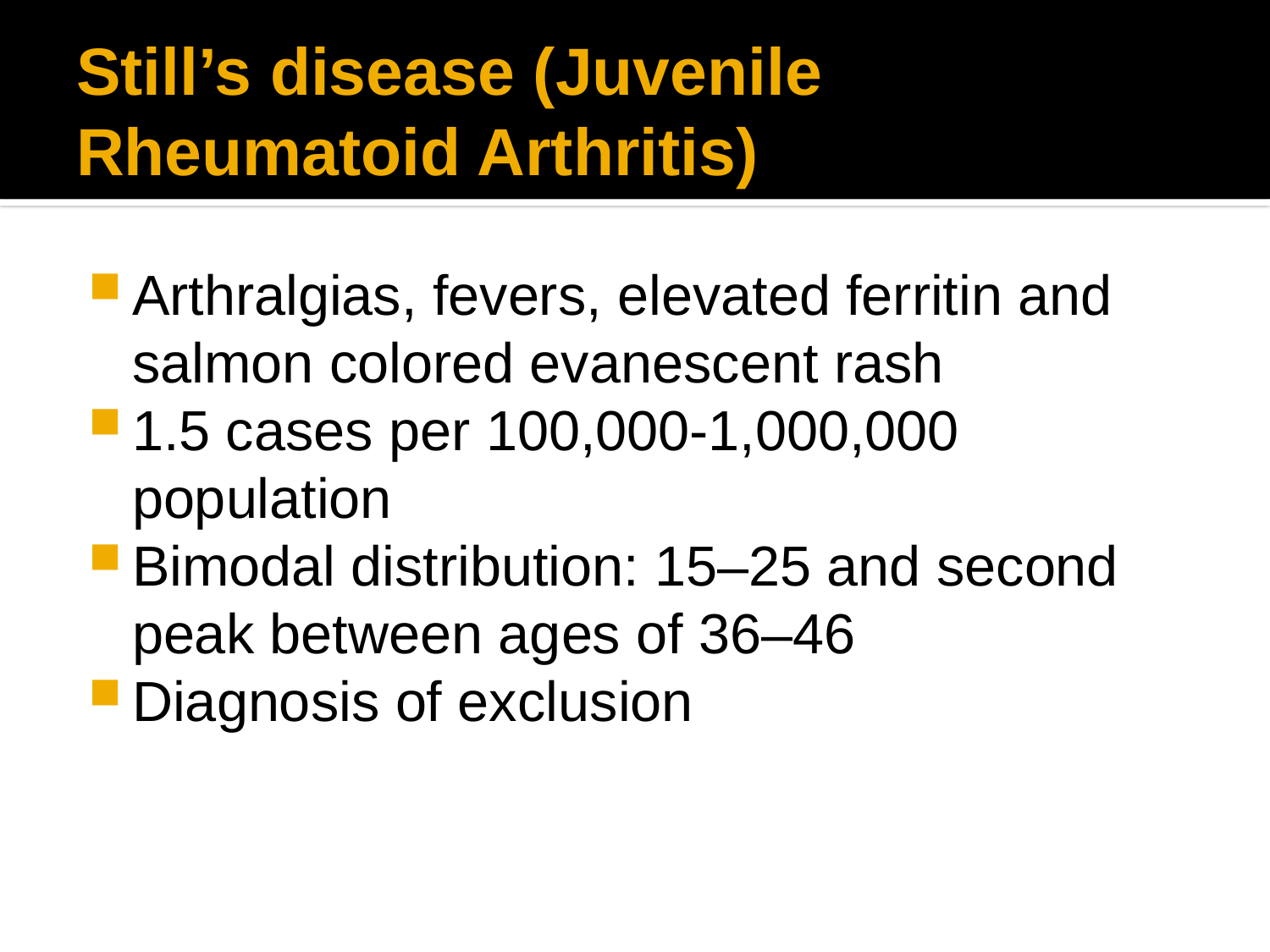

# Still’s disease (Juvenile Rheumatoid Arthritis)
Arthralgias, fevers, elevated ferritin and salmon colored evanescent rash
1.5 cases per 100,000-1,000,000 population
Bimodal distribution: 15–25 and second peak between ages of 36–46
Diagnosis of exclusion